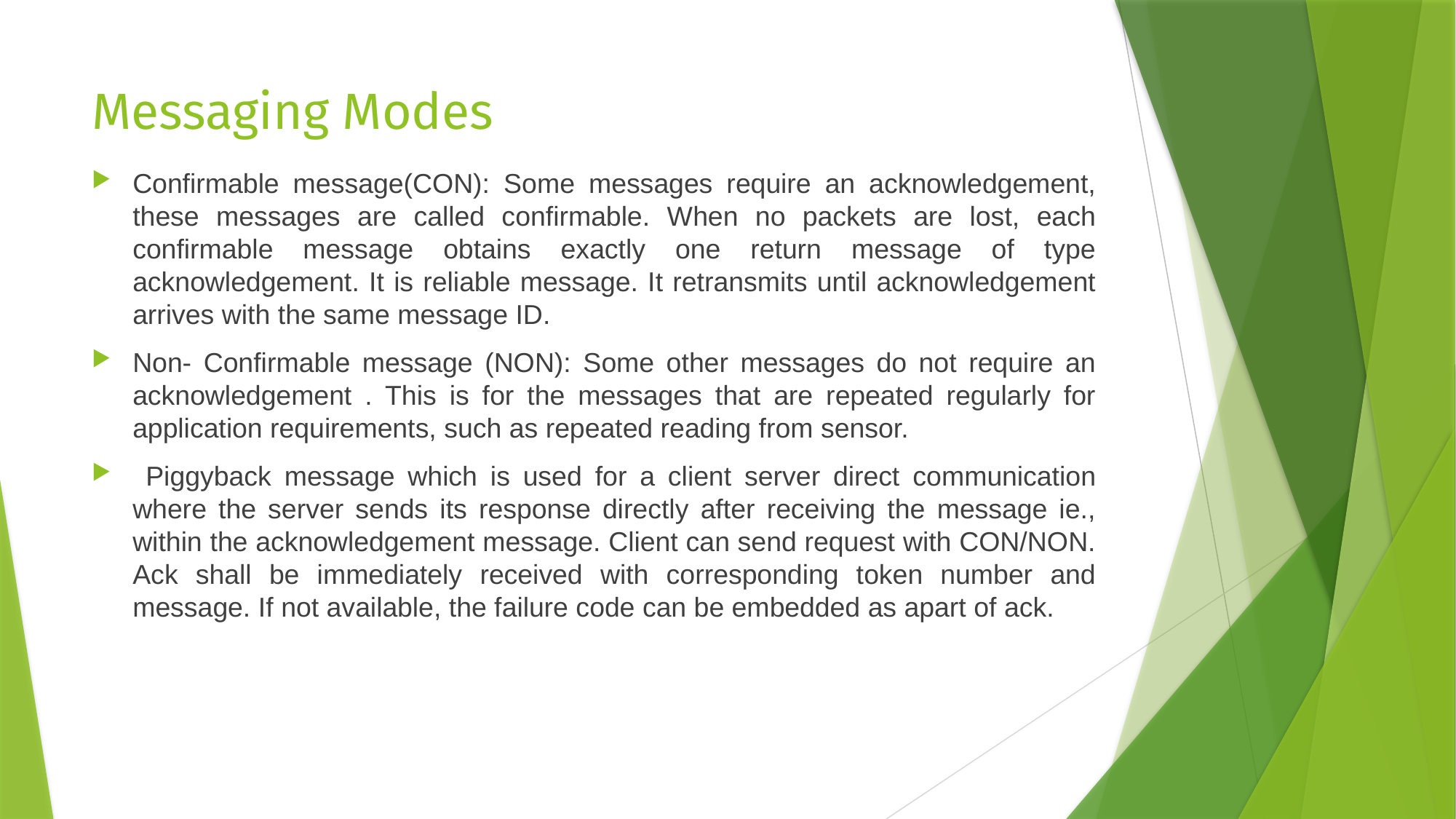

# Messaging Modes
Confirmable message(CON): Some messages require an acknowledgement, these messages are called confirmable. When no packets are lost, each confirmable message obtains exactly one return message of type acknowledgement. It is reliable message. It retransmits until acknowledgement arrives with the same message ID.
Non- Confirmable message (NON): Some other messages do not require an acknowledgement . This is for the messages that are repeated regularly for application requirements, such as repeated reading from sensor.
 Piggyback message which is used for a client server direct communication where the server sends its response directly after receiving the message ie., within the acknowledgement message. Client can send request with CON/NON. Ack shall be immediately received with corresponding token number and message. If not available, the failure code can be embedded as apart of ack.